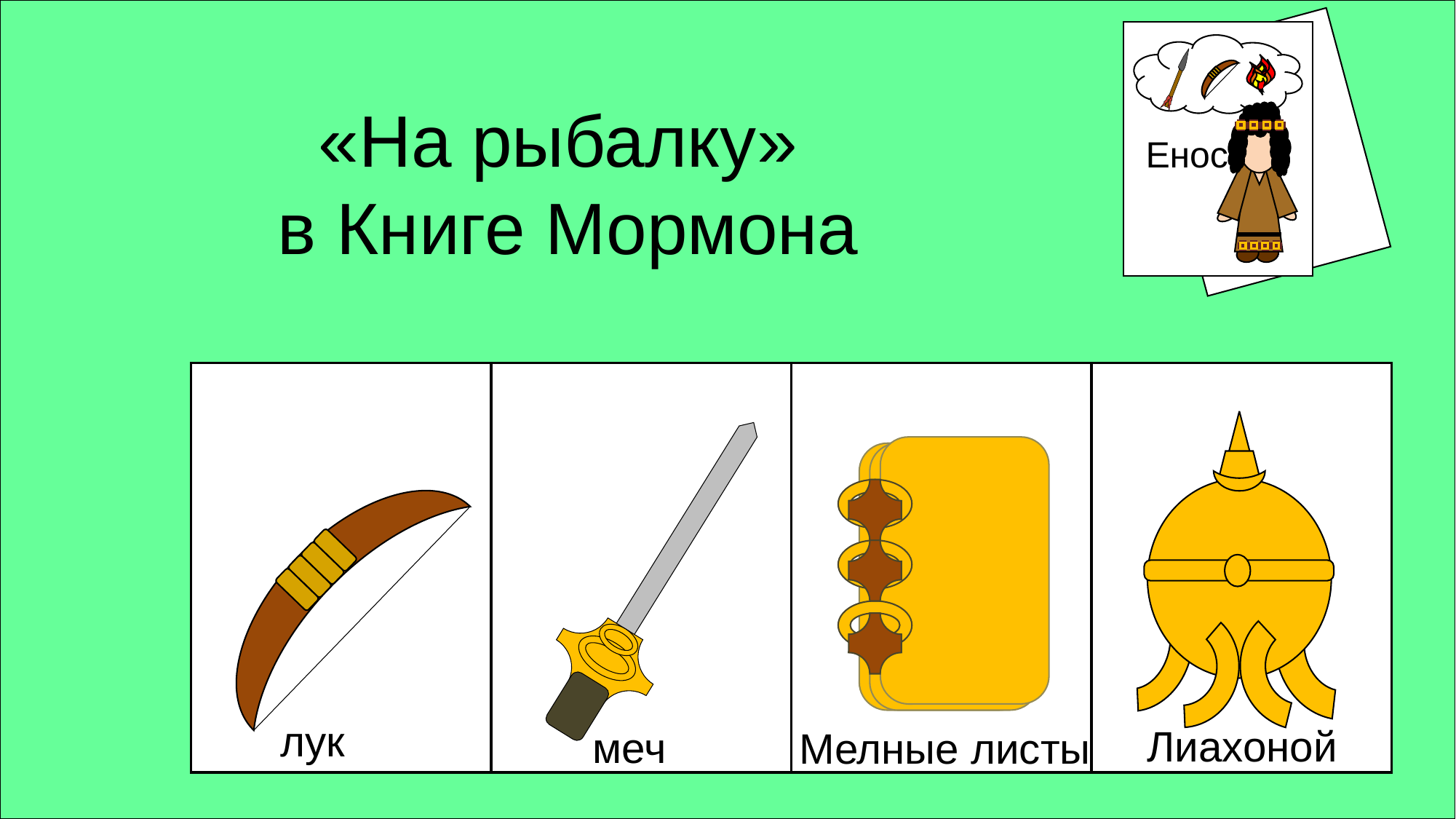

Енос

«На рыбалку»
 в Книге Мормона

лук
Лиахоной
меч
Мелные листы